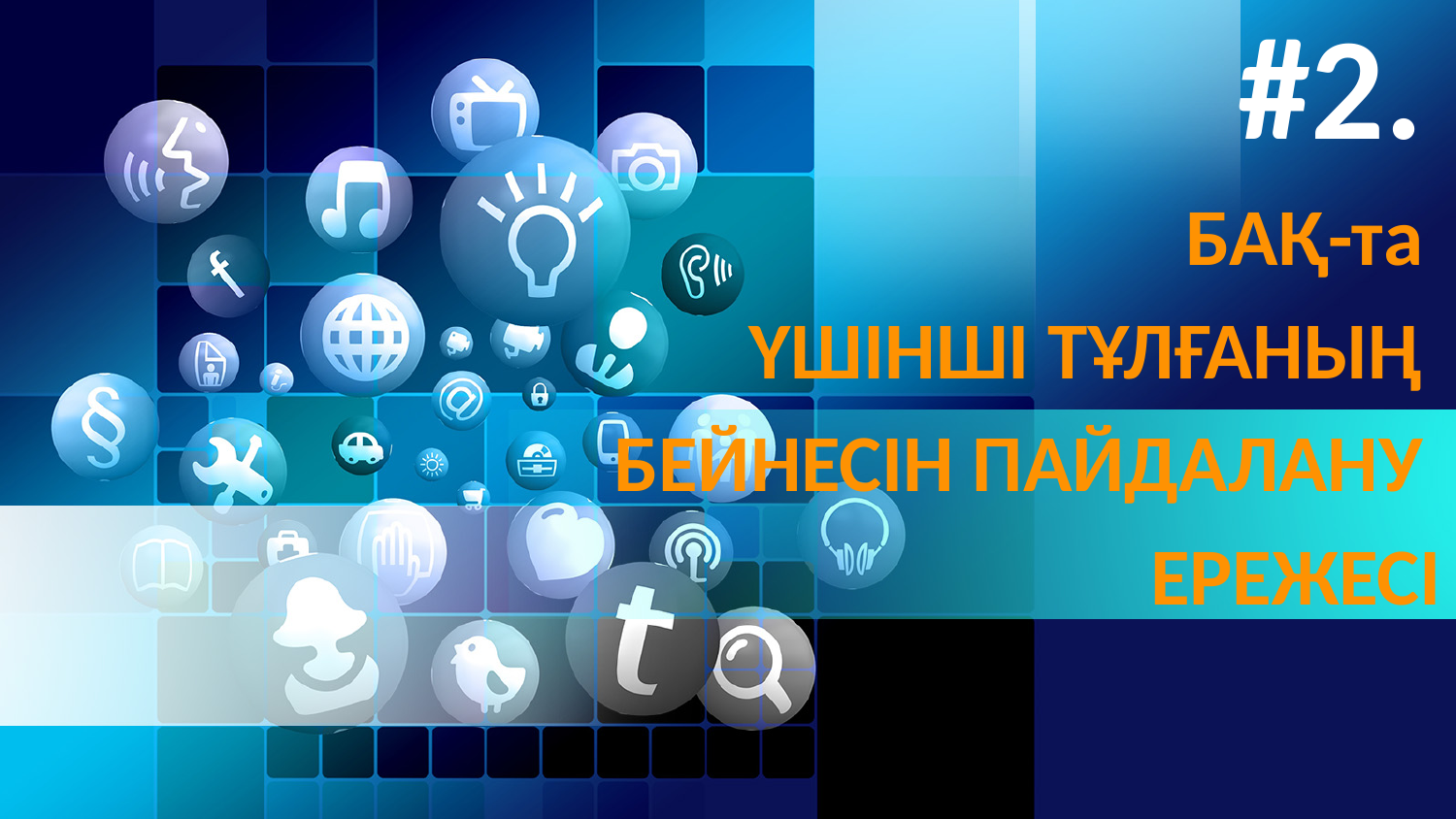

#2.
БАҚ-та
ҮШІНШІ ТҰЛҒАНЫҢ
БЕЙНЕСІН ПАЙДАЛАНУ
ЕРЕЖЕСІ